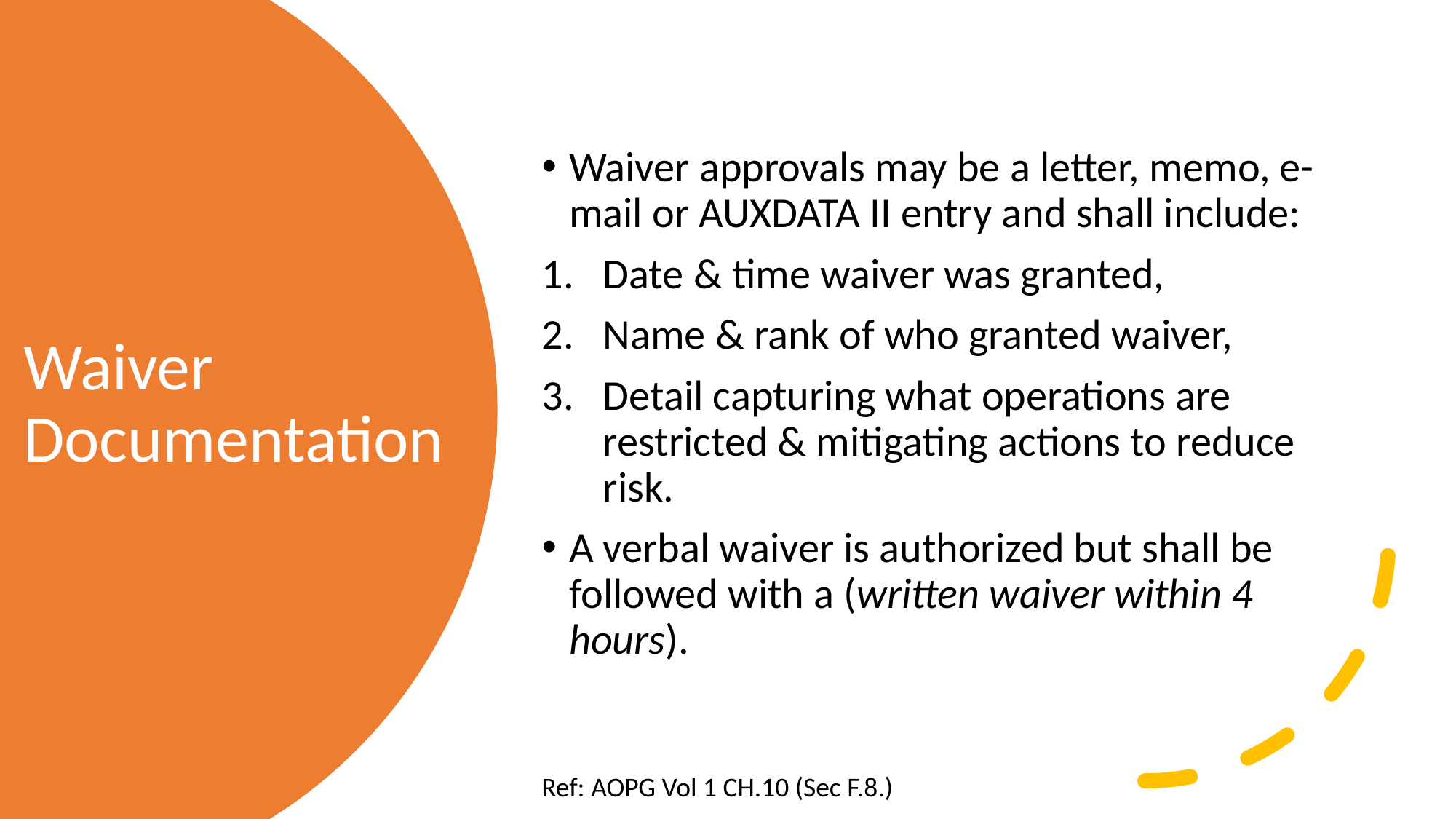

Waiver approvals may be a letter, memo, e-mail or AUXDATA II entry and shall include:
Date & time waiver was granted,
Name & rank of who granted waiver,
Detail capturing what operations are restricted & mitigating actions to reduce risk.
A verbal waiver is authorized but shall be followed with a (written waiver within 4 hours).
# Waiver Documentation

Ref: AOPG Vol 1 CH.10 (Sec F.8.)